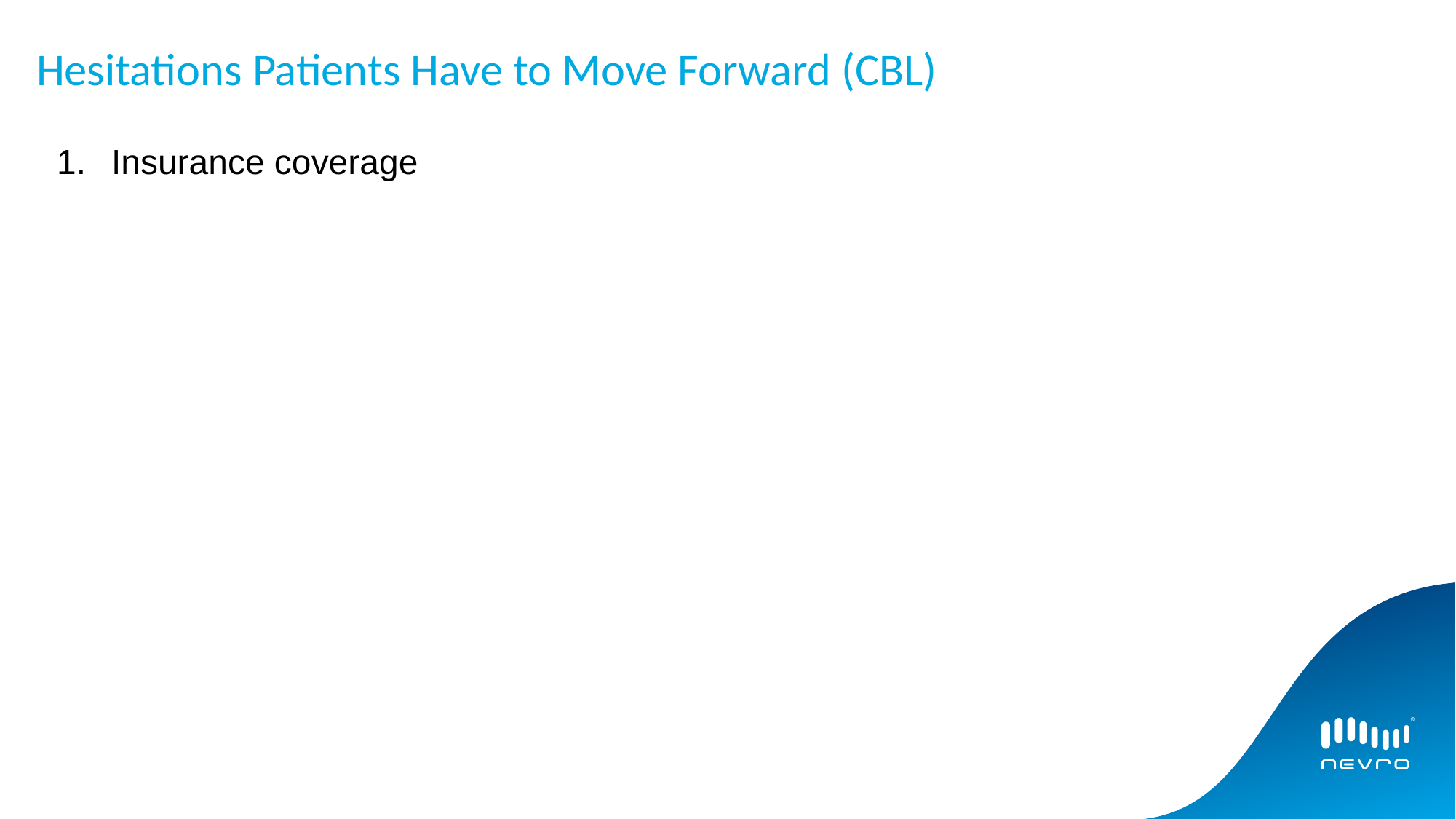

# Hesitations Patients Have to Move Forward (CBL)
Insurance coverage